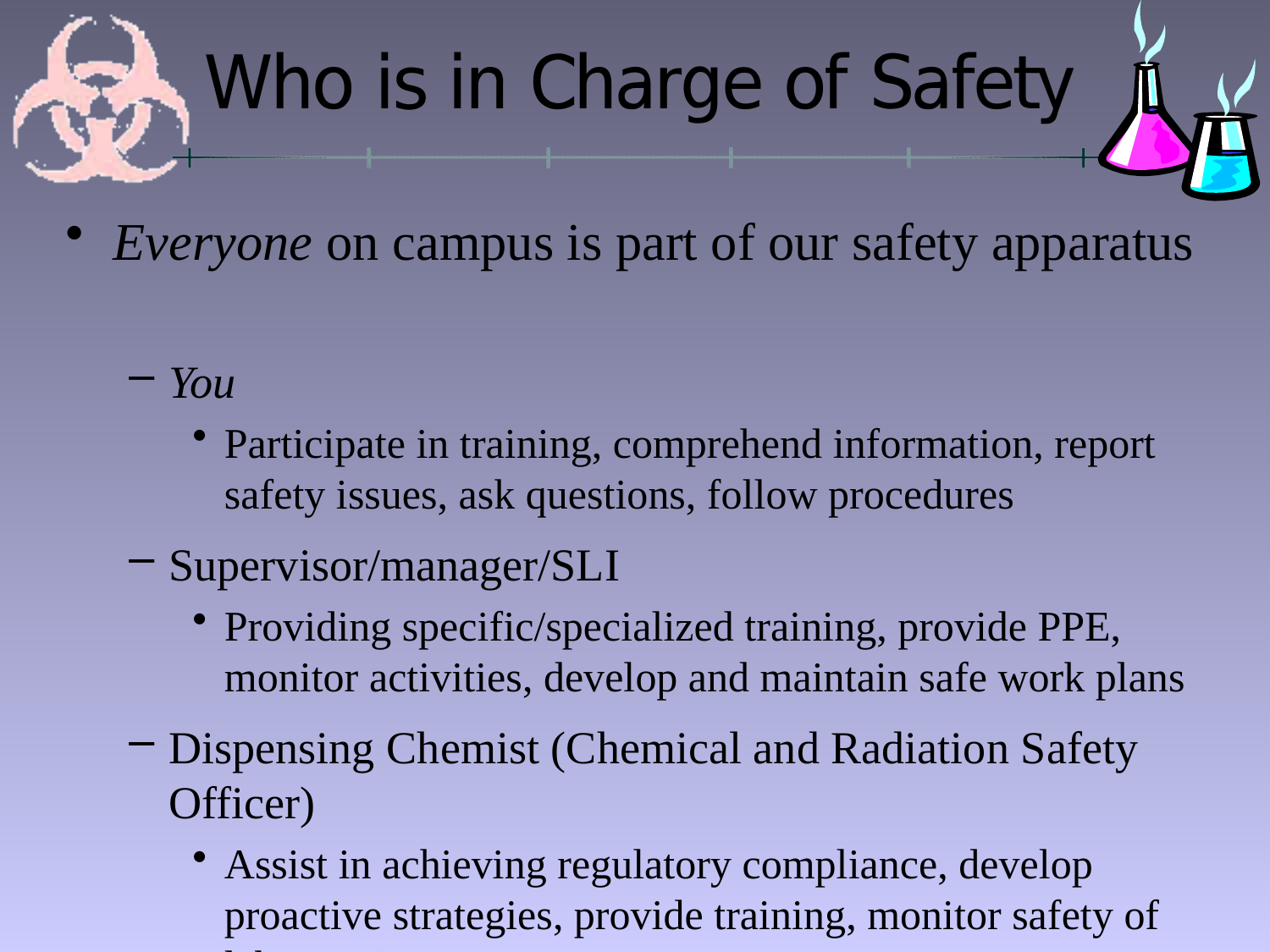

# Who is in Charge of Safety
Everyone on campus is part of our safety apparatus
You
Participate in training, comprehend information, report safety issues, ask questions, follow procedures
Supervisor/manager/SLI
Providing specific/specialized training, provide PPE, monitor activities, develop and maintain safe work plans
Dispensing Chemist (Chemical and Radiation Safety Officer)
Assist in achieving regulatory compliance, develop proactive strategies, provide training, monitor safety of laboratories